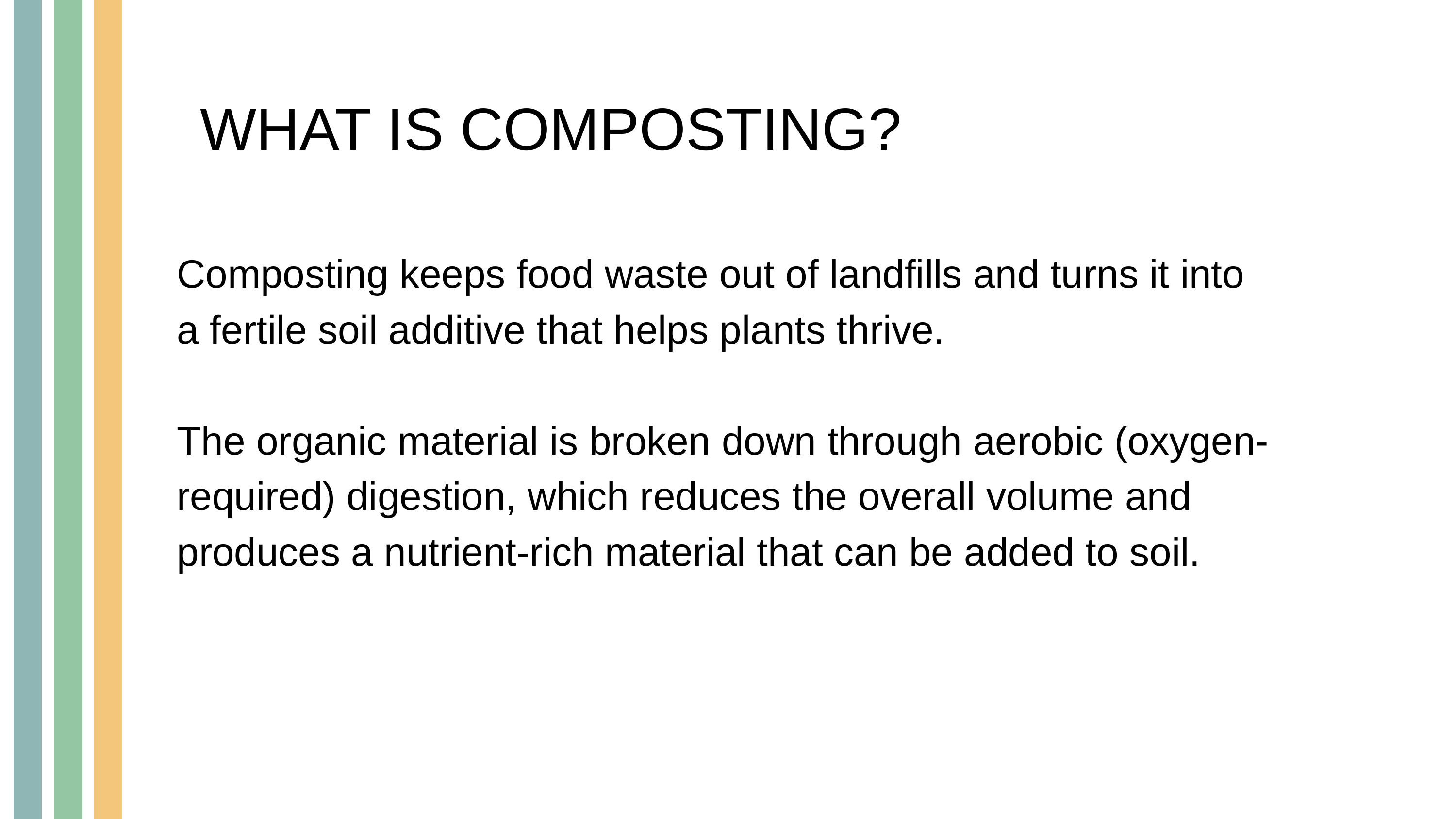

WHAT IS COMPOSTING?
Composting keeps food waste out of landfills and turns it into a fertile soil additive that helps plants thrive.

The organic material is broken down through aerobic (oxygen-required) digestion, which reduces the overall volume and produces a nutrient-rich material that can be added to soil.